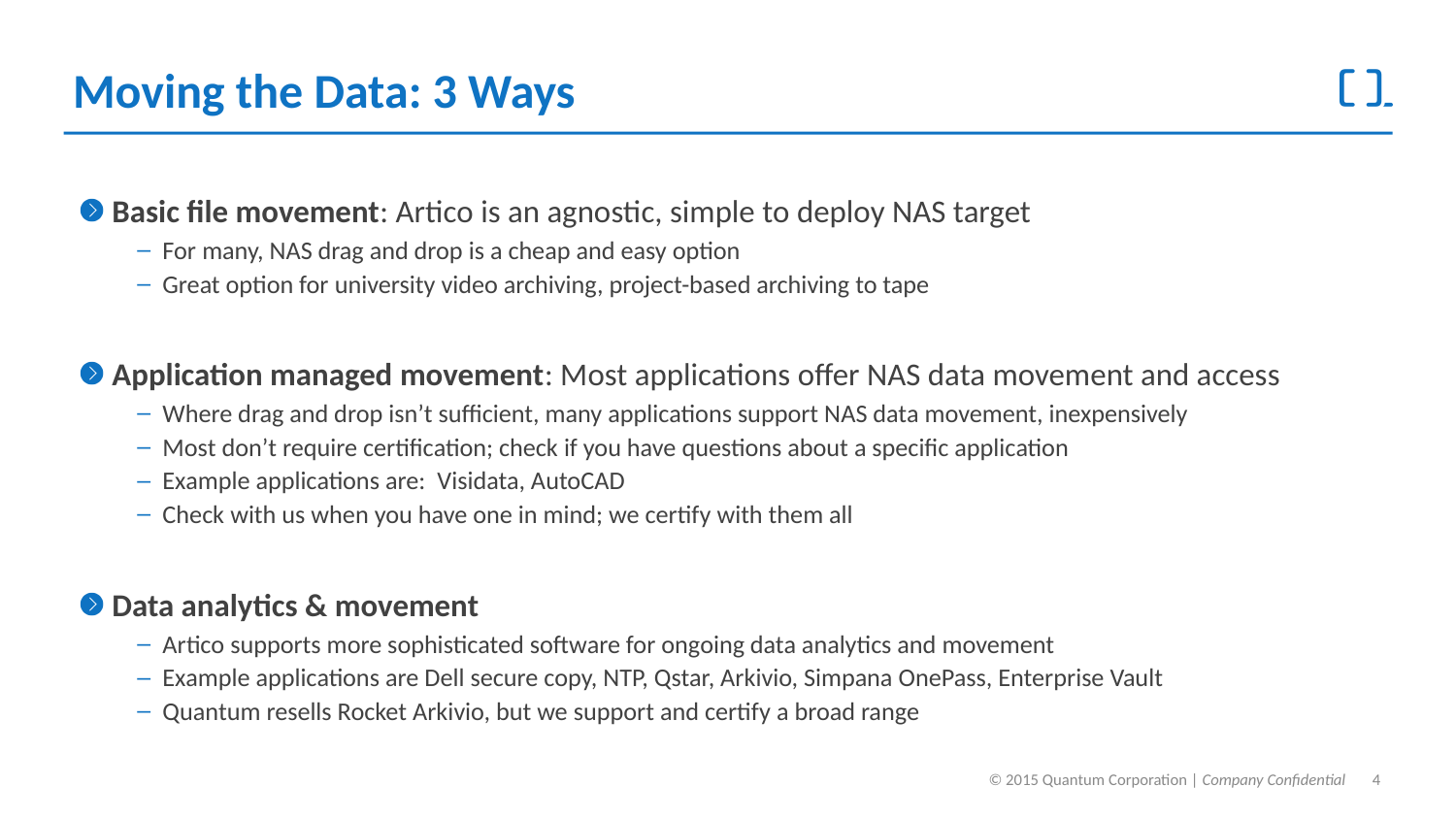

# Moving the Data: 3 Ways
Basic file movement: Artico is an agnostic, simple to deploy NAS target
For many, NAS drag and drop is a cheap and easy option
Great option for university video archiving, project-based archiving to tape

Application managed movement: Most applications offer NAS data movement and access
Where drag and drop isn’t sufficient, many applications support NAS data movement, inexpensively
Most don’t require certification; check if you have questions about a specific application
Example applications are:  Visidata, AutoCAD
Check with us when you have one in mind; we certify with them all

Data analytics & movement
Artico supports more sophisticated software for ongoing data analytics and movement
Example applications are Dell secure copy, NTP, Qstar, Arkivio, Simpana OnePass, Enterprise Vault
Quantum resells Rocket Arkivio, but we support and certify a broad range